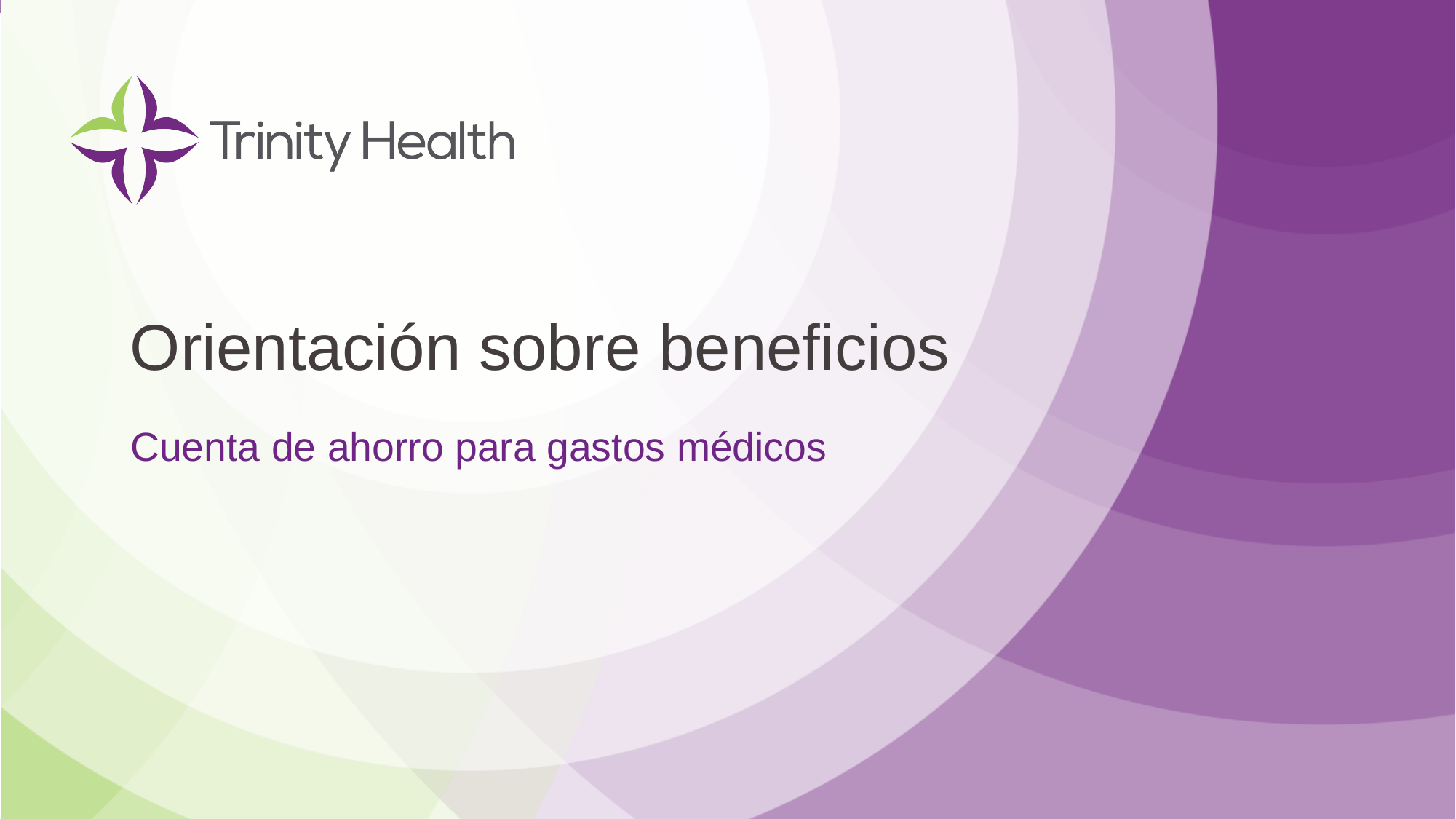

# Orientación sobre beneficios
Cuenta de ahorro para gastos médicos